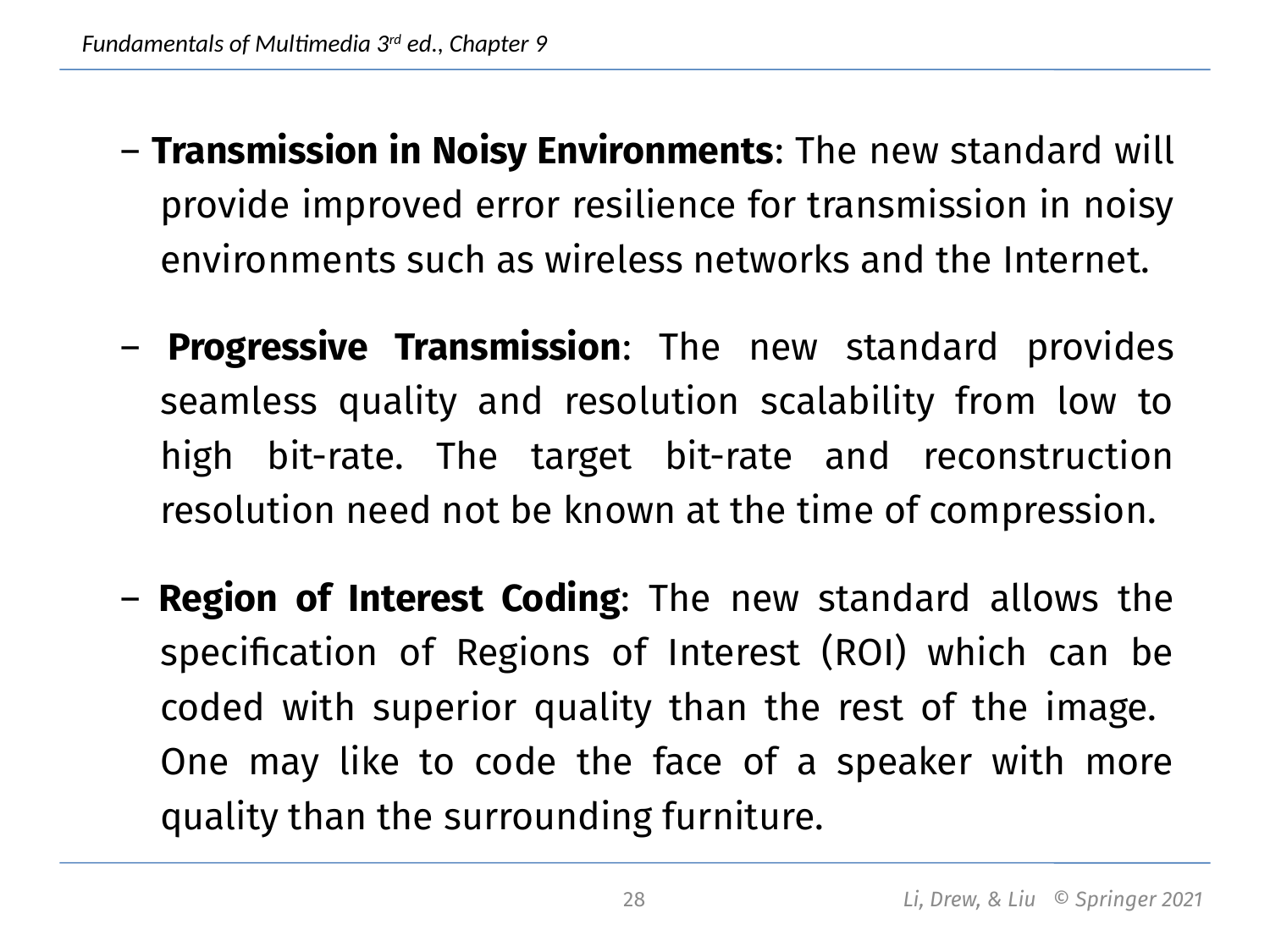

– Transmission in Noisy Environments: The new standard will provide improved error resilience for transmission in noisy environments such as wireless networks and the Internet.
– Progressive Transmission: The new standard provides seamless quality and resolution scalability from low to high bit-rate. The target bit-rate and reconstruction resolution need not be known at the time of compression.
– Region of Interest Coding: The new standard allows the specification of Regions of Interest (ROI) which can be coded with superior quality than the rest of the image.  One may like to code the face of a speaker with more quality than the surrounding furniture.
28
Li, Drew, & Liu   © Springer 2021